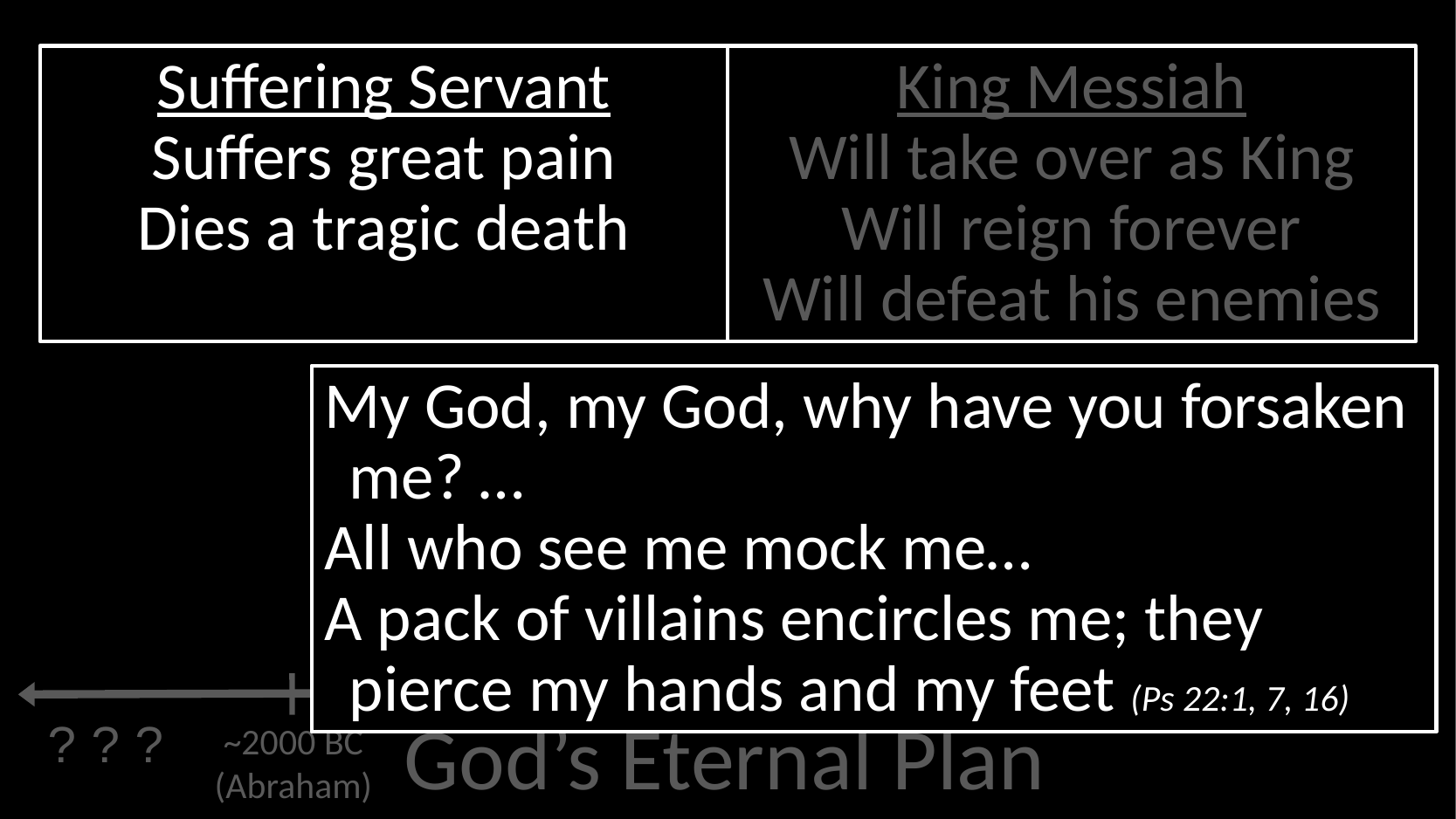

Suffering Servant
Suffers great pain
Dies a tragic death

King Messiah
Will take over as King
Will reign forever
Will defeat his enemies
My God, my God, why have you forsaken me? …
All who see me mock me…
A pack of villains encircles me; they pierce my hands and my feet (Ps 22:1, 7, 16)

~2000 bc
(Abraham)

# God’s Eternal Plan
?
?
?